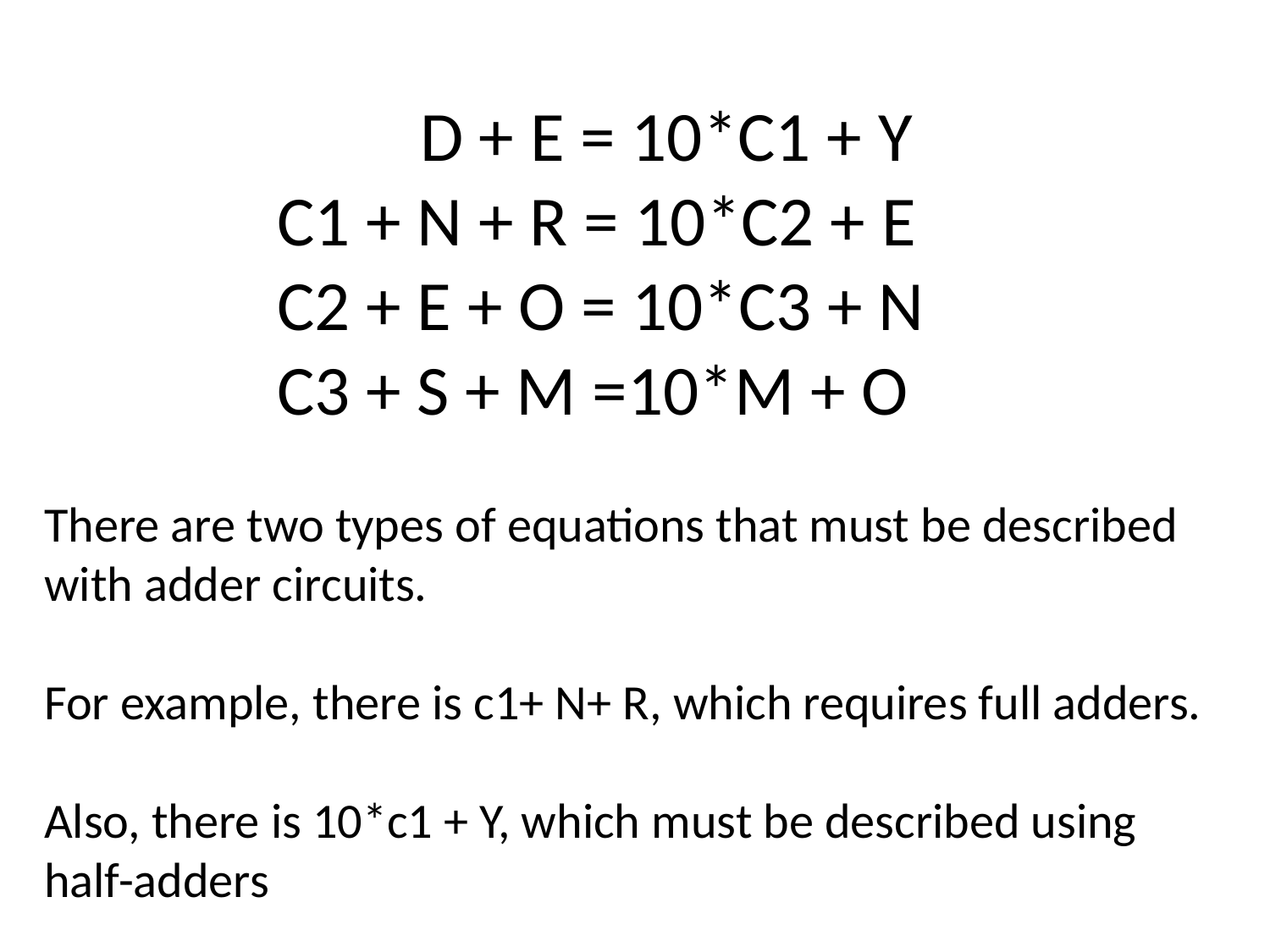

D + E = 10*C1 + Y
C1 + N + R = 10*C2 + E
C2 + E + O = 10*C3 + N
C3 + S + M =10*M + O
There are two types of equations that must be described with adder circuits.

For example, there is c1+ N+ R, which requires full adders.

Also, there is 10*c1 + Y, which must be described using half-adders